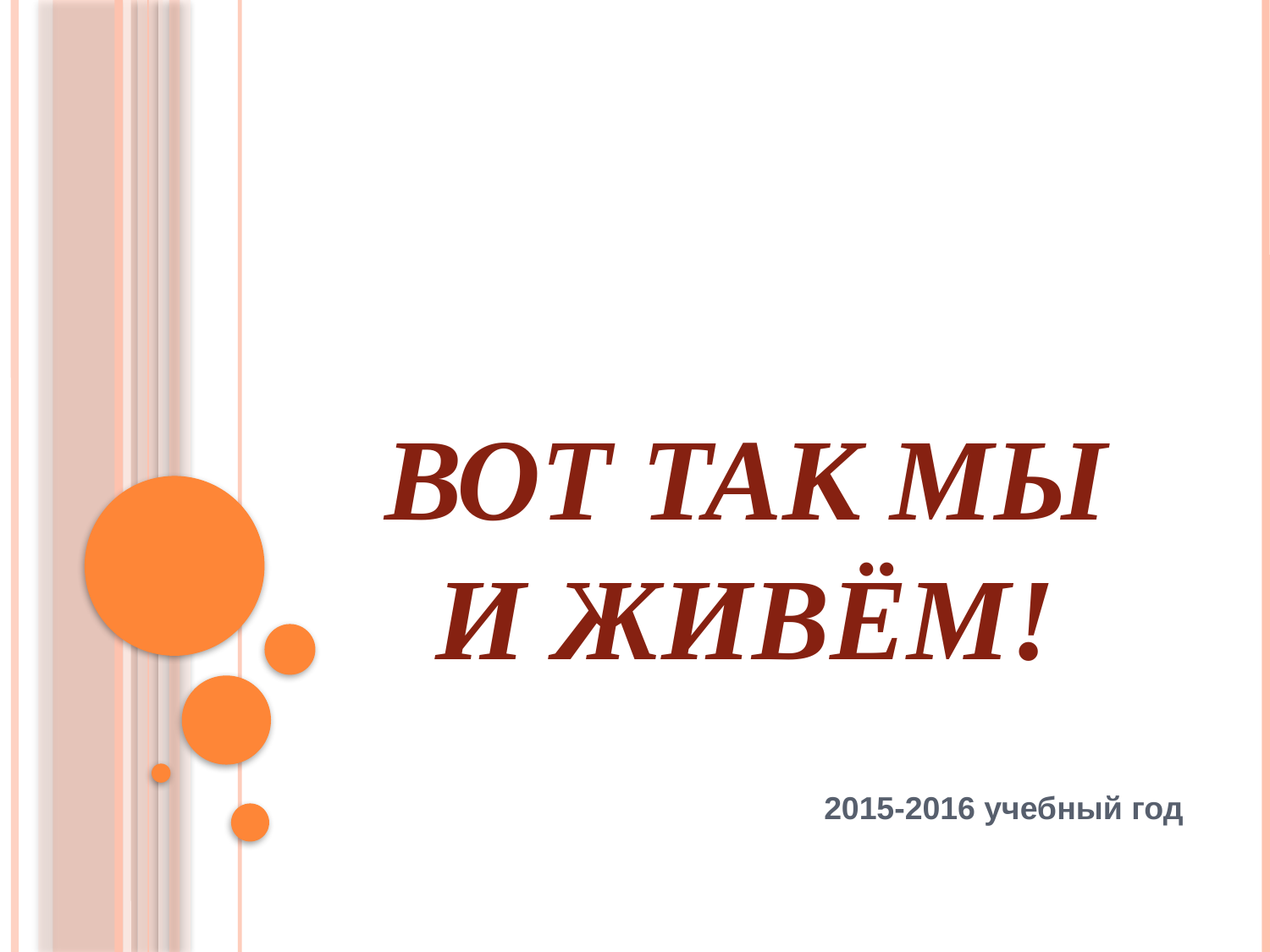

# Вот так мы и живём!

2015-2016 учебный год